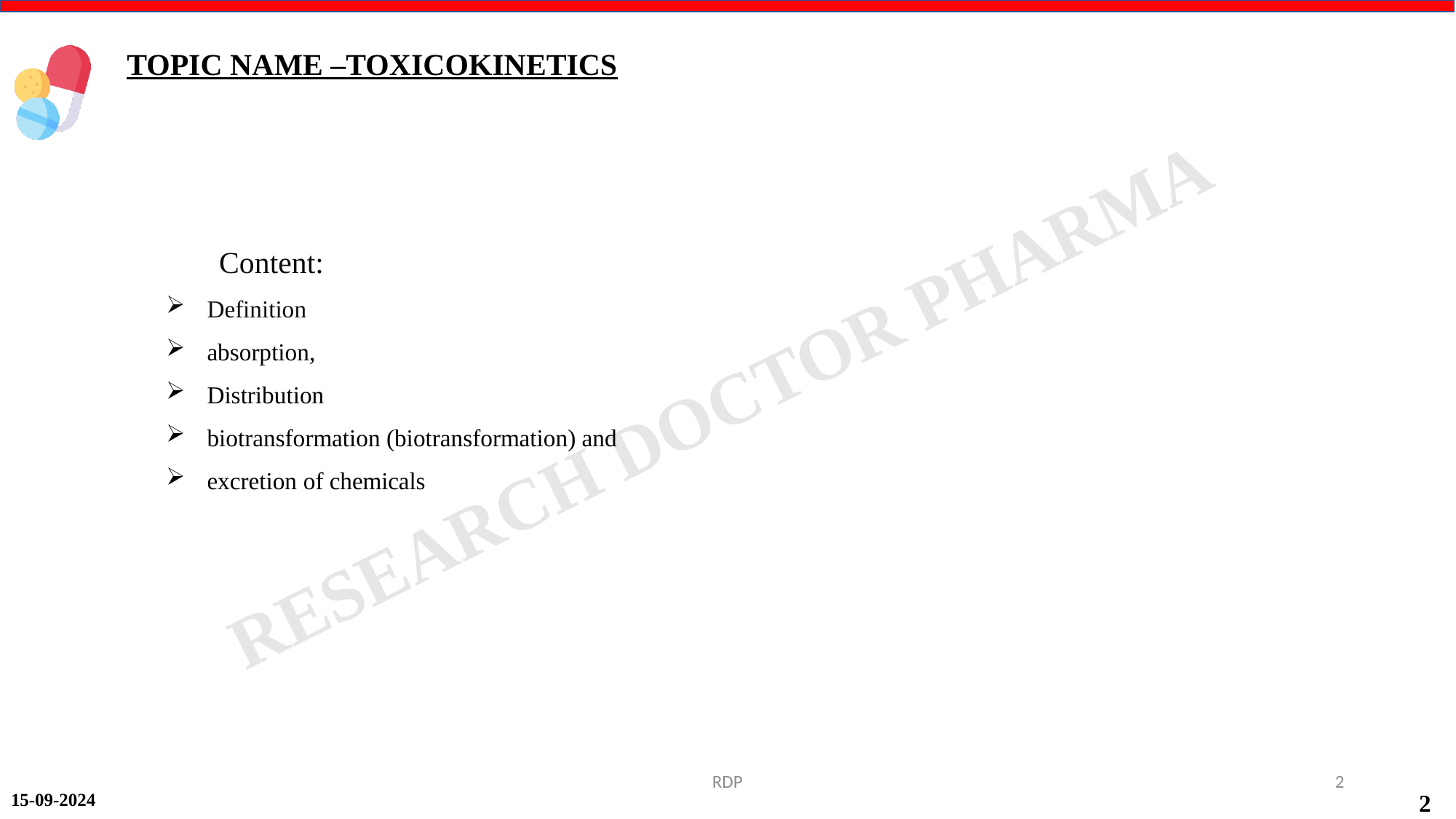

TOPIC NAME –TOXICOKINETICS

Content:
Definition
absorption,
Distribution
biotransformation (biotransformation) and
excretion of chemicals

RDP
2
15-09-2024
2